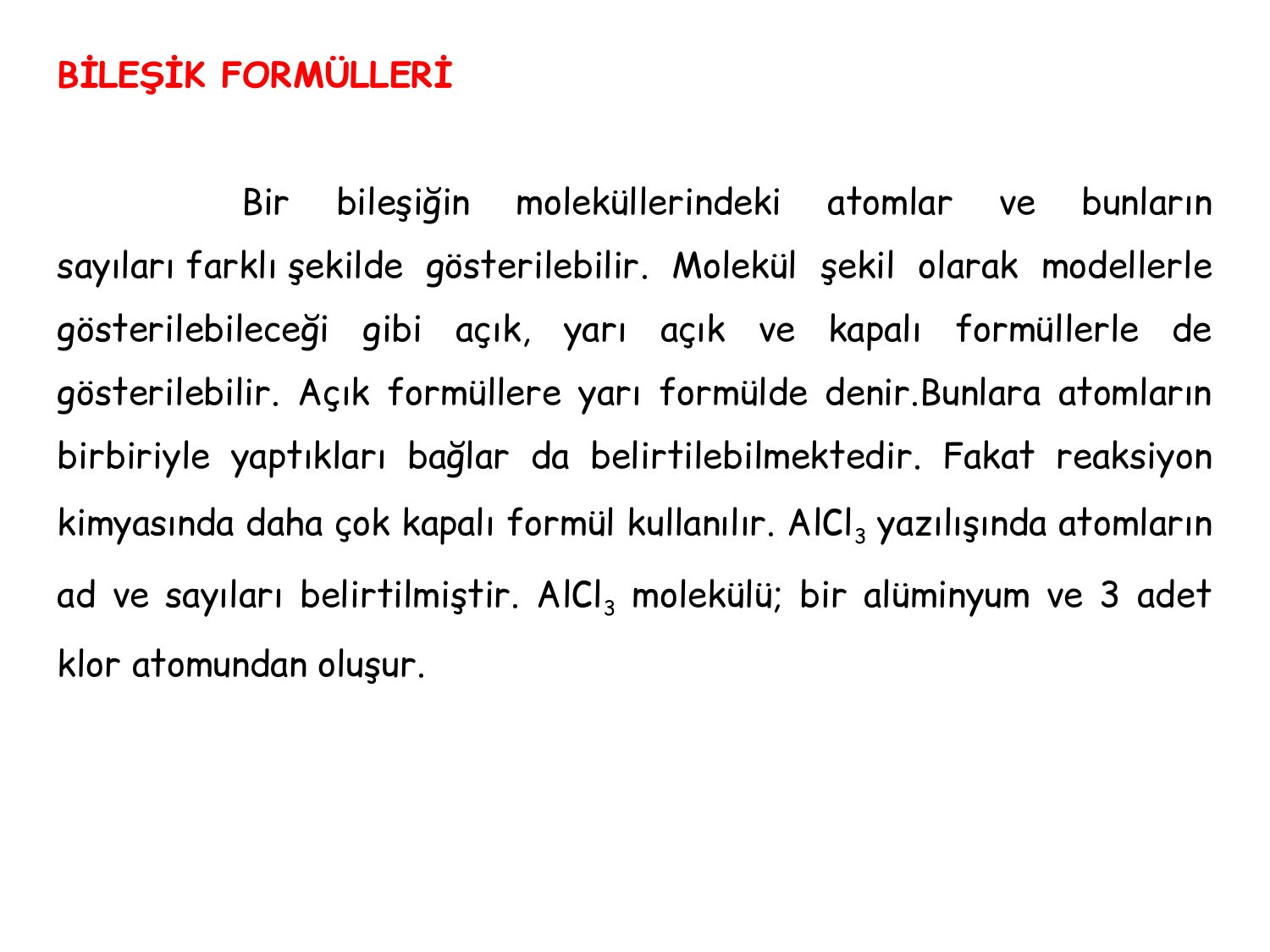

BİLEŞİK FORMÜLLERİ
    Bir bileşiğin moleküllerindeki atomlar ve bunların sayıları farklı şekilde gösterilebilir. Molekül şekil olarak modellerle gösterilebileceği gibi açık, yarı açık ve kapalı formüllerle de gösterilebilir. Açık formüllere yarı formülde denir.Bunlara atomların birbiriyle yaptıkları bağlar da belirtilebilmektedir. Fakat reaksiyon kimyasında daha çok kapalı formül kullanılır. AlCl3 yazılışında atomların ad ve sayıları belirtilmiştir. AlCl3 molekülü; bir alüminyum ve 3 adet klor atomundan oluşur.